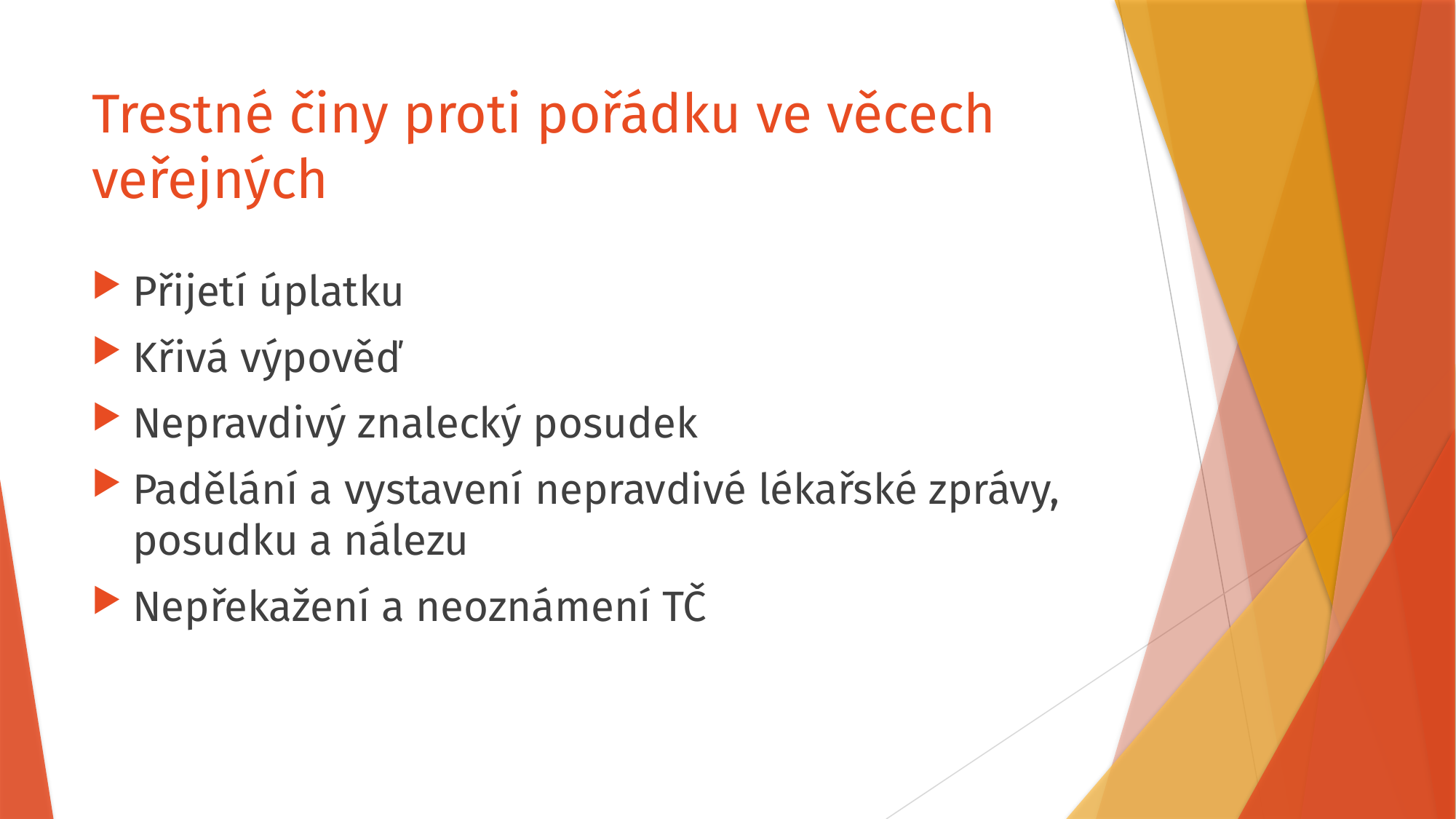

# Trestné činy proti pořádku ve věcech veřejných
Přijetí úplatku
Křivá výpověď
Nepravdivý znalecký posudek
Padělání a vystavení nepravdivé lékařské zprávy, posudku a nálezu
Nepřekažení a neoznámení TČ